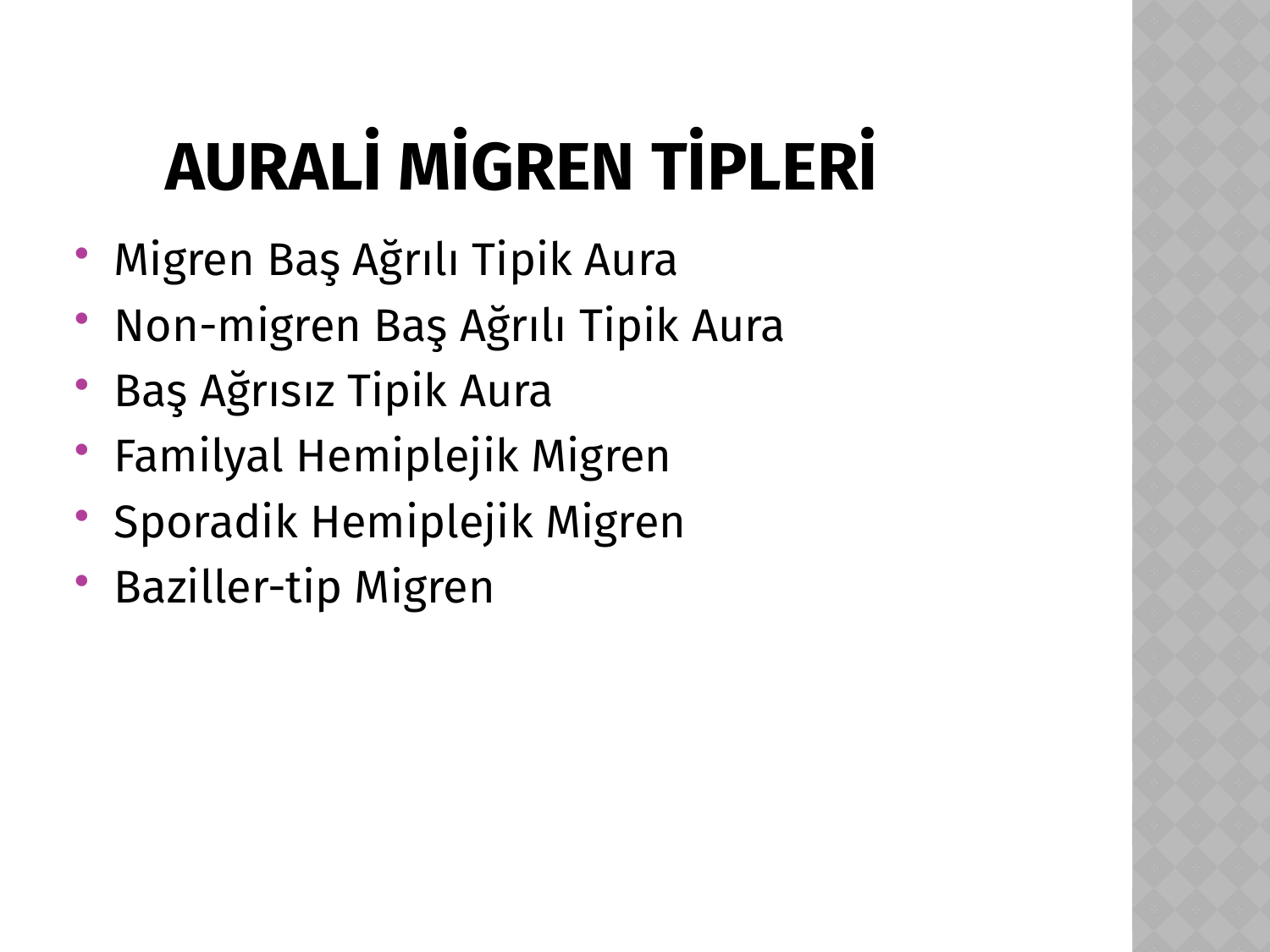

# Aurali migren tipleri
Migren Baş Ağrılı Tipik Aura
Non-migren Baş Ağrılı Tipik Aura
Baş Ağrısız Tipik Aura
Familyal Hemiplejik Migren
Sporadik Hemiplejik Migren
Baziller-tip Migren